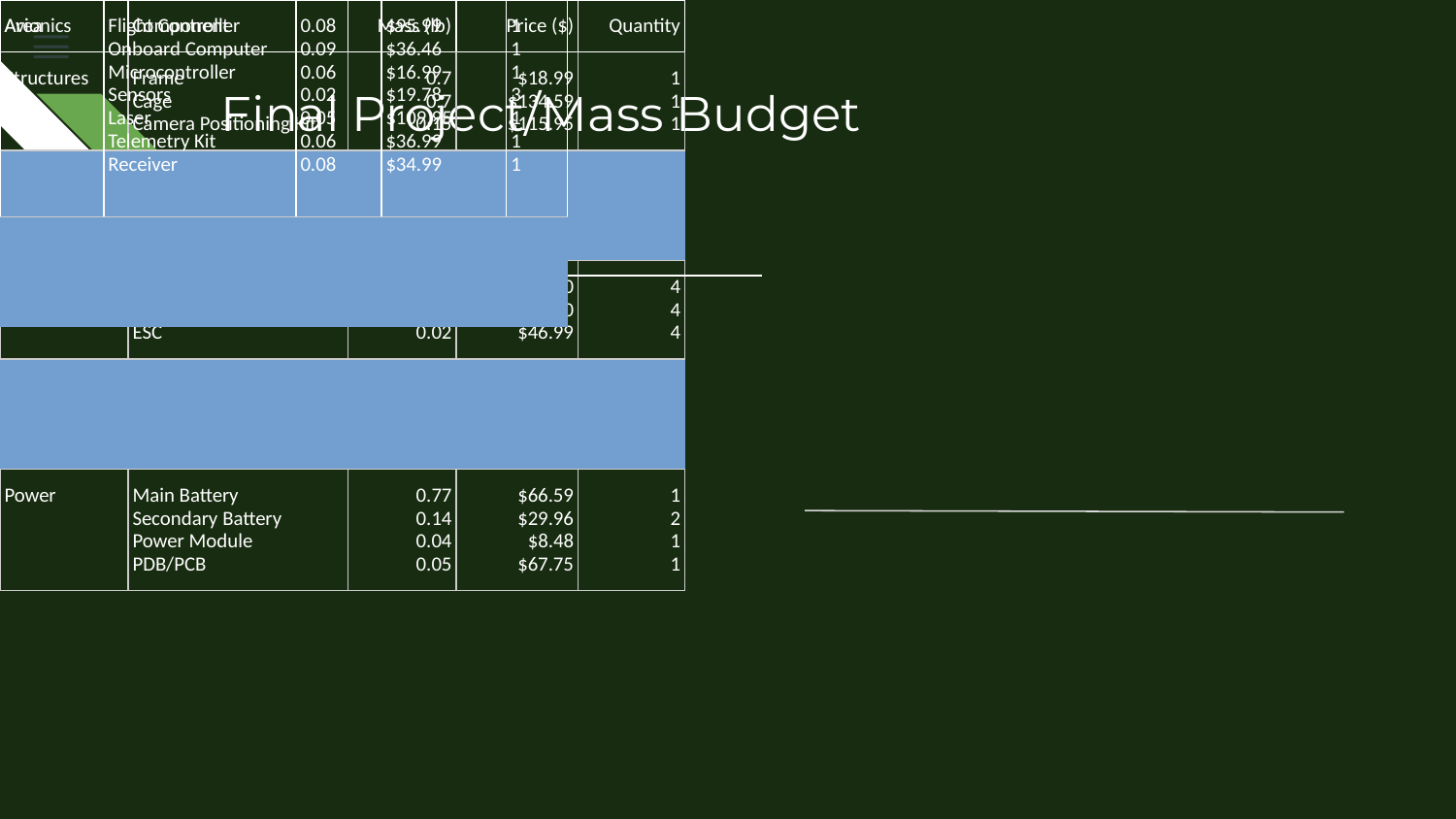

# Final Project/Mass Budget
| Area | Component | Mass (lb) | Price ($) | Quantity |
| --- | --- | --- | --- | --- |
| Structures | Frame Cage Camera Positioning Kit | 0.7 0.7 0.15 | $18.99 $134.59 $115.95 | 1 1 1 |
|  |  |  |  |  |
|  |  |  |  |  |
| Propulsion | Motors Propeller ESC | 0.17 0.06 0.02 | $124.00 $8.30 $46.99 | 4 4 4 |
|  |  |  |  |  |
|  |  |  |  |  |
| Power | Main Battery Secondary Battery Power Module PDB/PCB | 0.77 0.14 0.04 0.05 | $66.59 $29.96 $8.48 $67.75 | 1 2 1 1 |
|  |  |  |  |  |
|  |  |  |  |  |
|  |  |  |  |  |
| Vision | Camera Gimbal FlowCam Transmitter | 0.07 0.08 0.05 | $74.99 $50.64 $112.35 $145.78 | 1 1 1 1 |
|  |  |  |  |  |
|  |  |  |  |  |
|  |  |  |  |  |
| Avionics | Flight Controller Onboard Computer Microcontroller Sensors Laser Telemetry Kit Receiver | 0.08 0.09 0.06 0.02 0.05 0.06 0.08 | $95.99 $36.46 $16.99 $19.78 $109.95 $36.99 $34.99 | 1 1 1 3 1 1 1 |
| --- | --- | --- | --- | --- |
|  |  |  |  |  |
|  |  |  |  |  |
|  |  |  |  |  |
|  |  |  |  |  |
|  |  |  |  |  |
|  |  |  |  |  |
| Excess |  | 0.13 | $125.42 |  |
| Total |  | 4.5 | $1,357.51 |  |